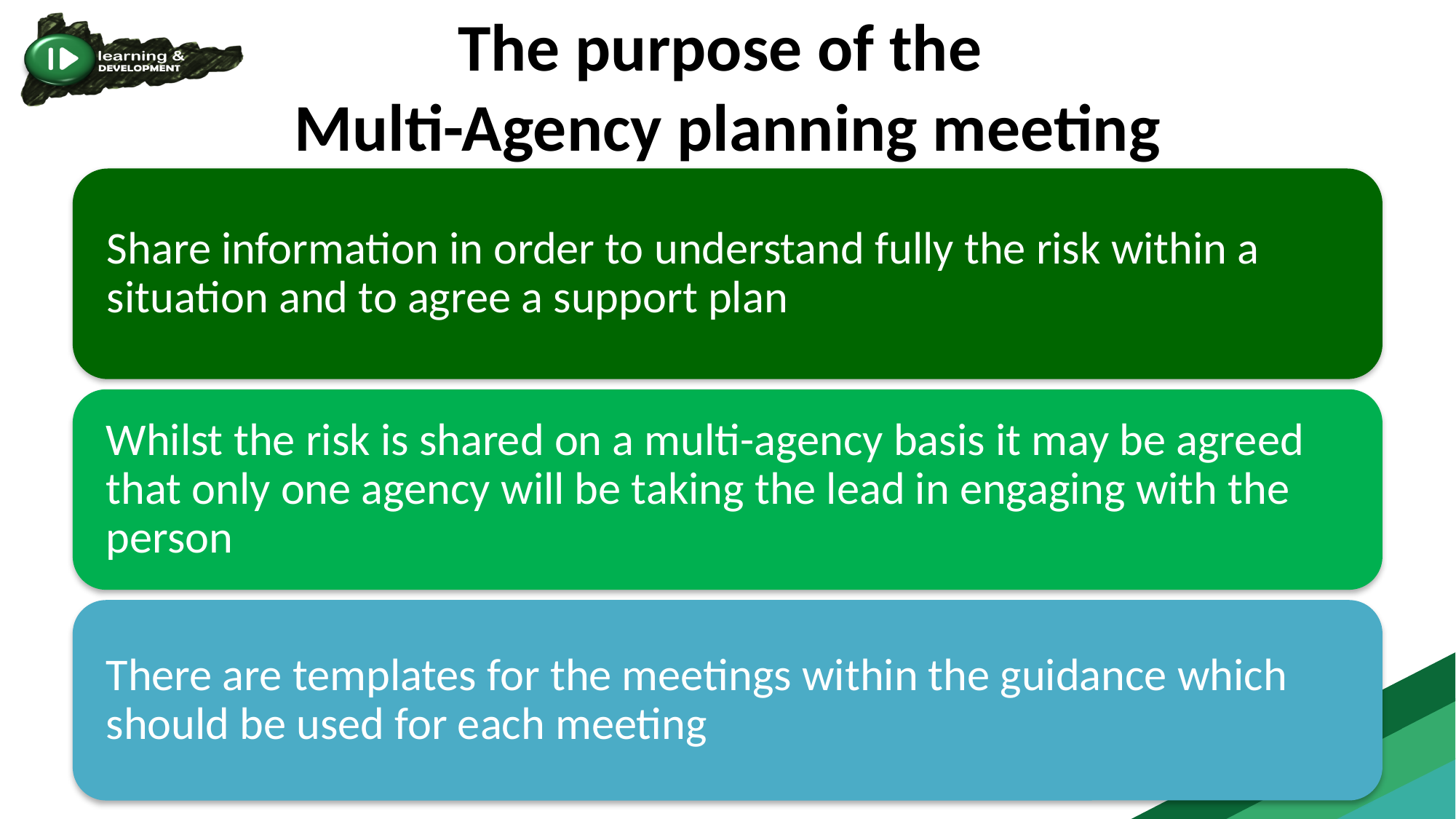

# The purpose of the Multi-Agency planning meeting
Share information in order to understand fully the risk within a situation and to agree a support plan
Whilst the risk is shared on a multi-agency basis it may be agreed that only one agency will be taking the lead in engaging with the person
There are templates for the meetings within the guidance which should be used for each meeting